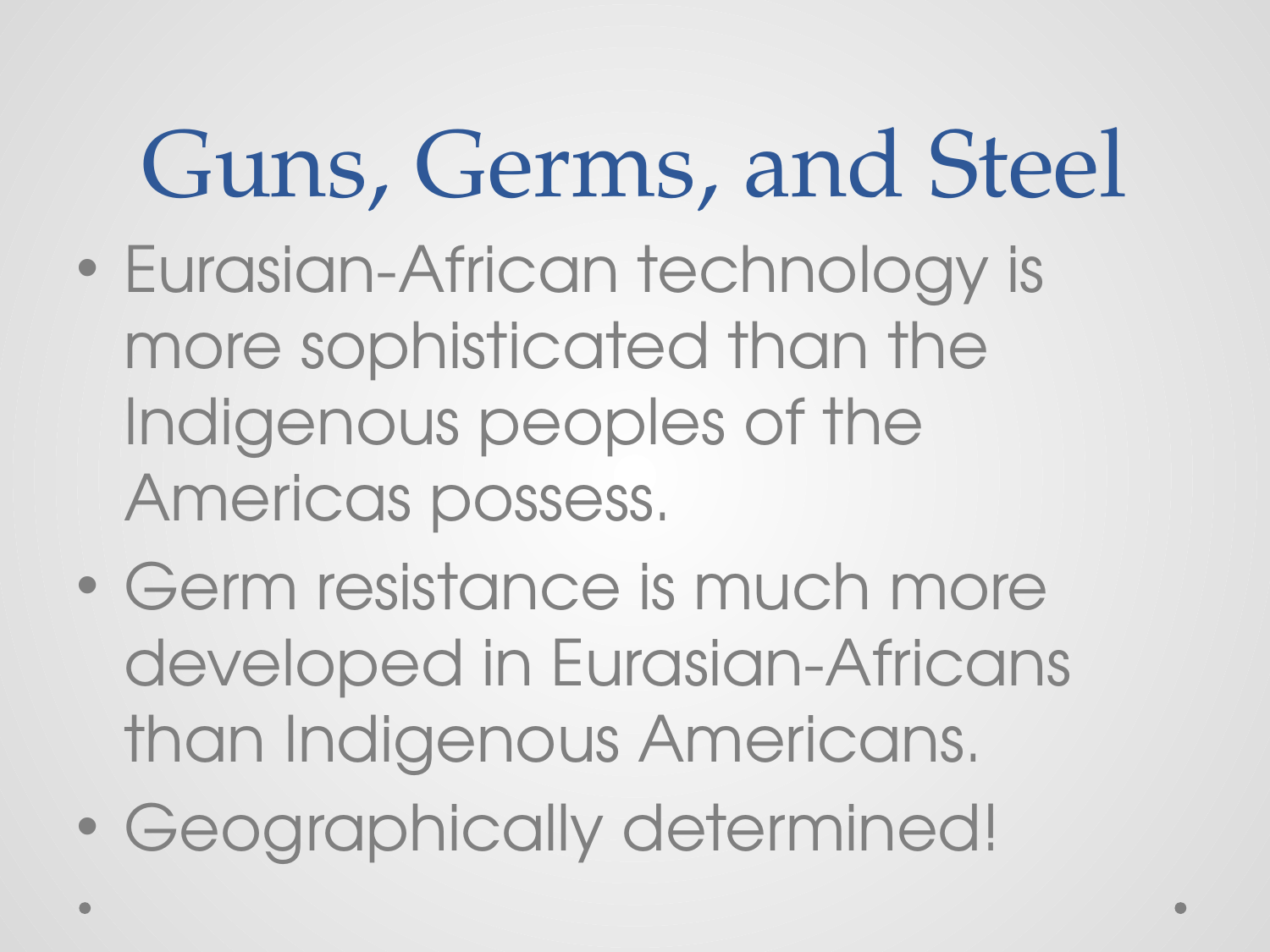

# Guns, Germs, and Steel
Eurasian-African technology is more sophisticated than the Indigenous peoples of the Americas possess.
Germ resistance is much more developed in Eurasian-Africans than Indigenous Americans.
Geographically determined!